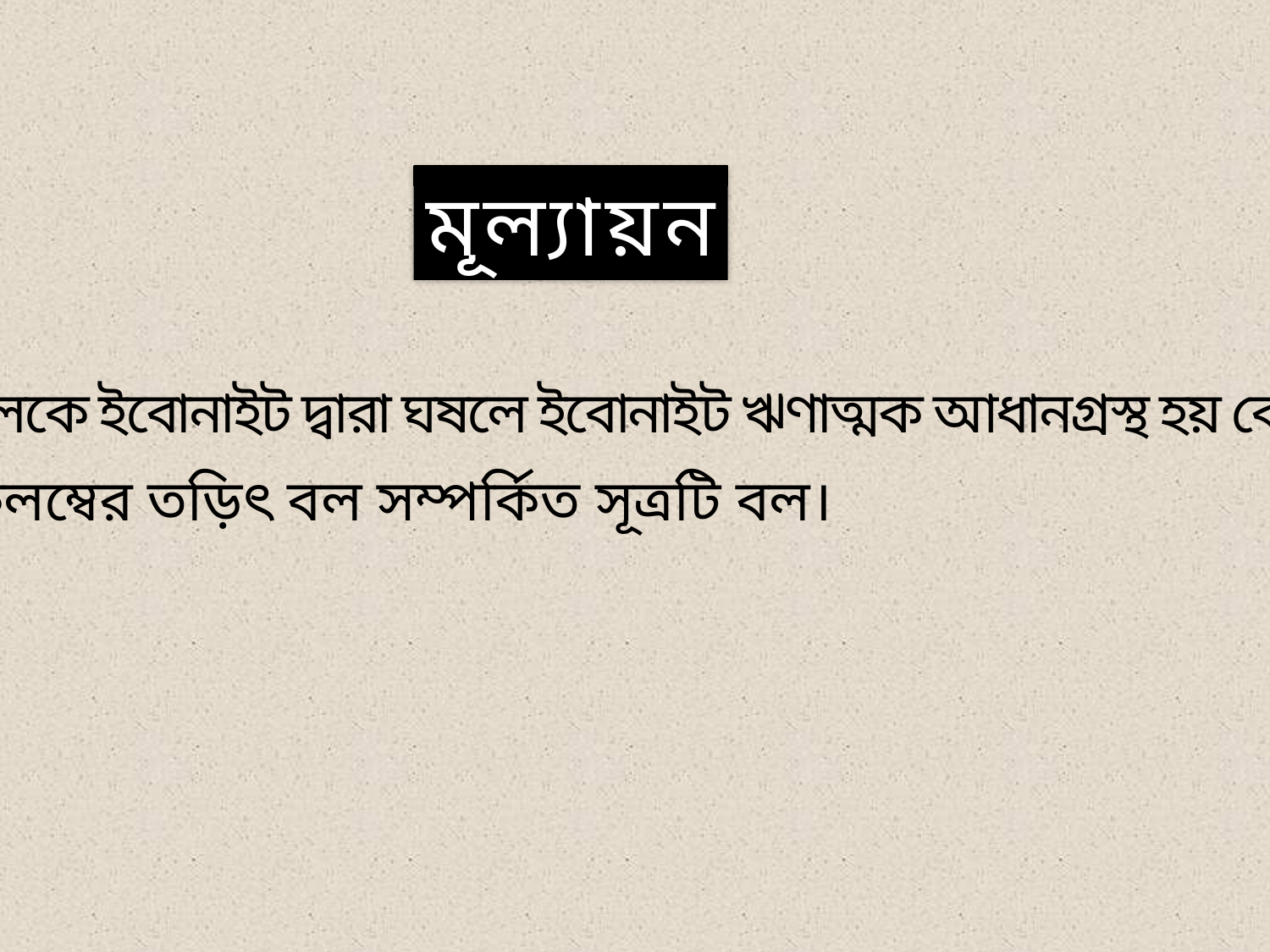

মূল্যায়ন
১। ফ্লানেলকে ইবোনাইট দ্বারা ঘষলে ইবোনাইট ঋণাত্মক আধানগ্রস্থ হয় কেন?
২। কুলম্বের তড়িৎ বল সম্পর্কিত সূত্রটি বল।